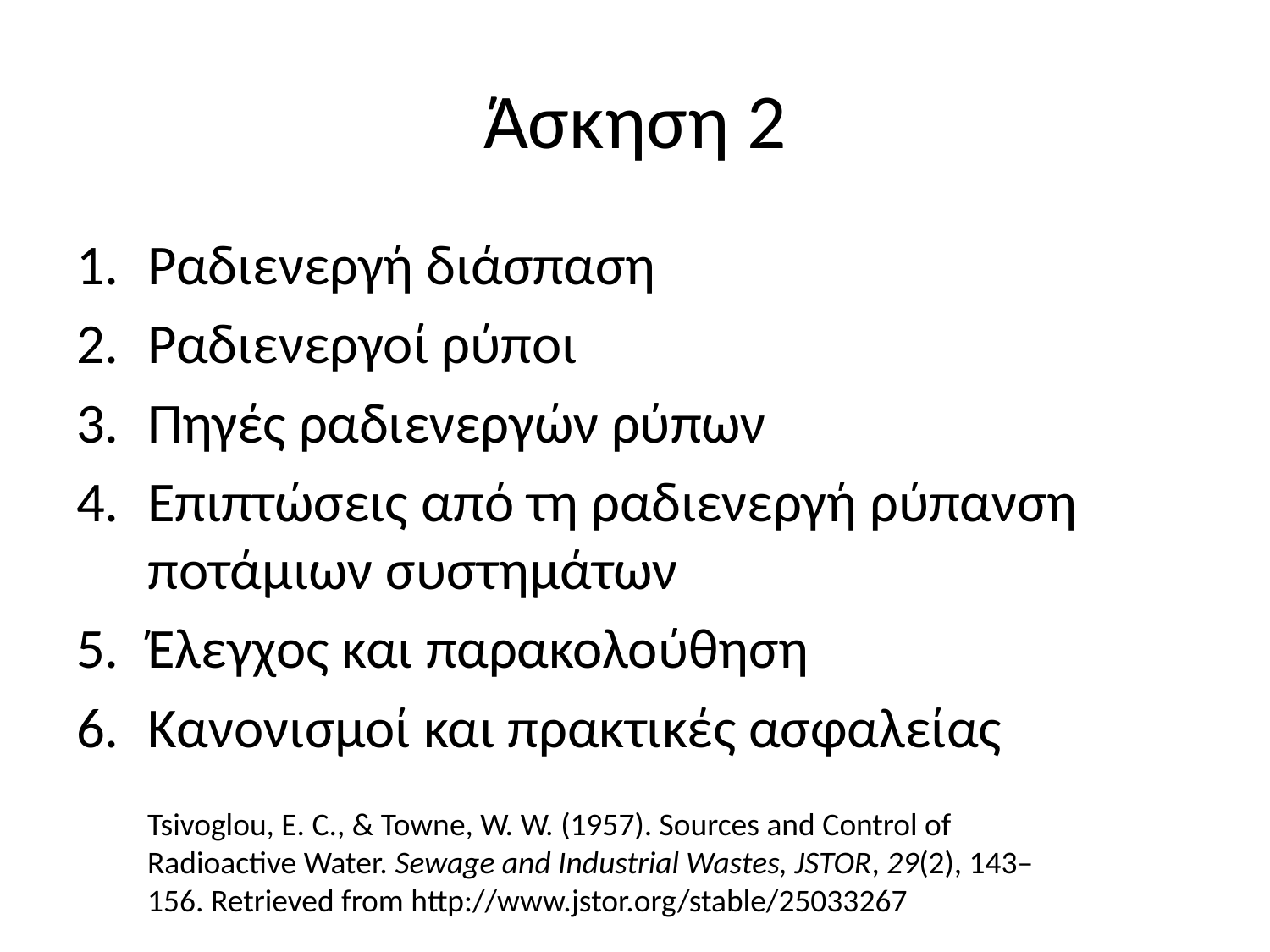

# Άσκηση 2
Ραδιενεργή διάσπαση
Ραδιενεργοί ρύποι
Πηγές ραδιενεργών ρύπων
Επιπτώσεις από τη ραδιενεργή ρύπανση ποτάμιων συστημάτων
Έλεγχος και παρακολούθηση
Κανονισμοί και πρακτικές ασφαλείας
Tsivoglou, E. C., & Towne, W. W. (1957). Sources and Control of Radioactive Water. Sewage and Industrial Wastes, JSTOR, 29(2), 143–156. Retrieved from http://www.jstor.org/stable/25033267